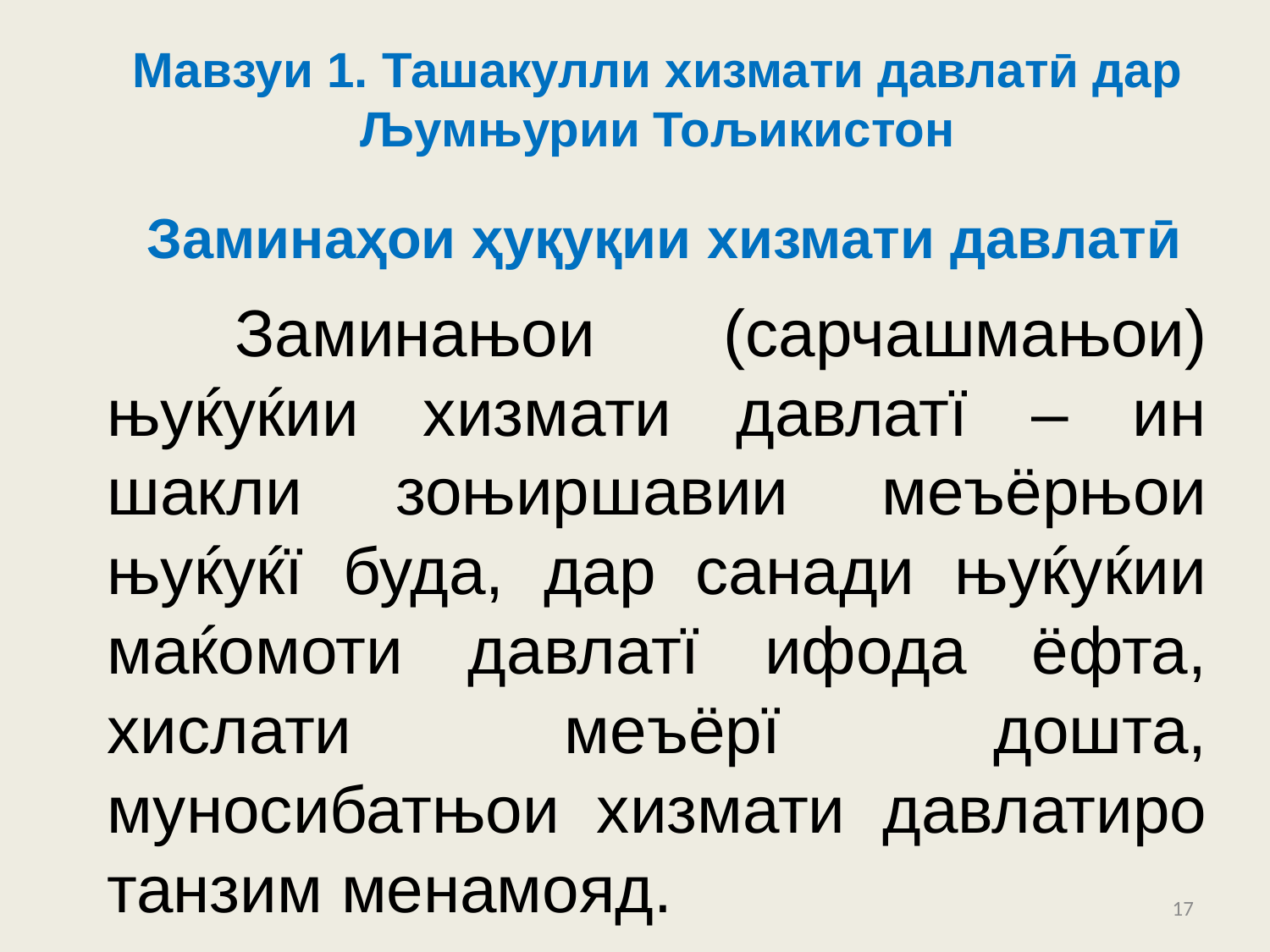

Мавзуи 1. Ташакулли хизмати давлатӣ дар Љумњурии Тољикистон

Заминаҳои ҳуқуқии хизмати давлатӣ
		 Заминањои (сарчашмањои) њуќуќии хизмати давлатї – ин шакли зоњиршавии меъёрњои њуќуќї буда, дар санади њуќуќии маќомоти давлатї ифода ёфта, хислати меъёрї дошта, муносибатњои хизмати давлатиро танзим менамояд.

17